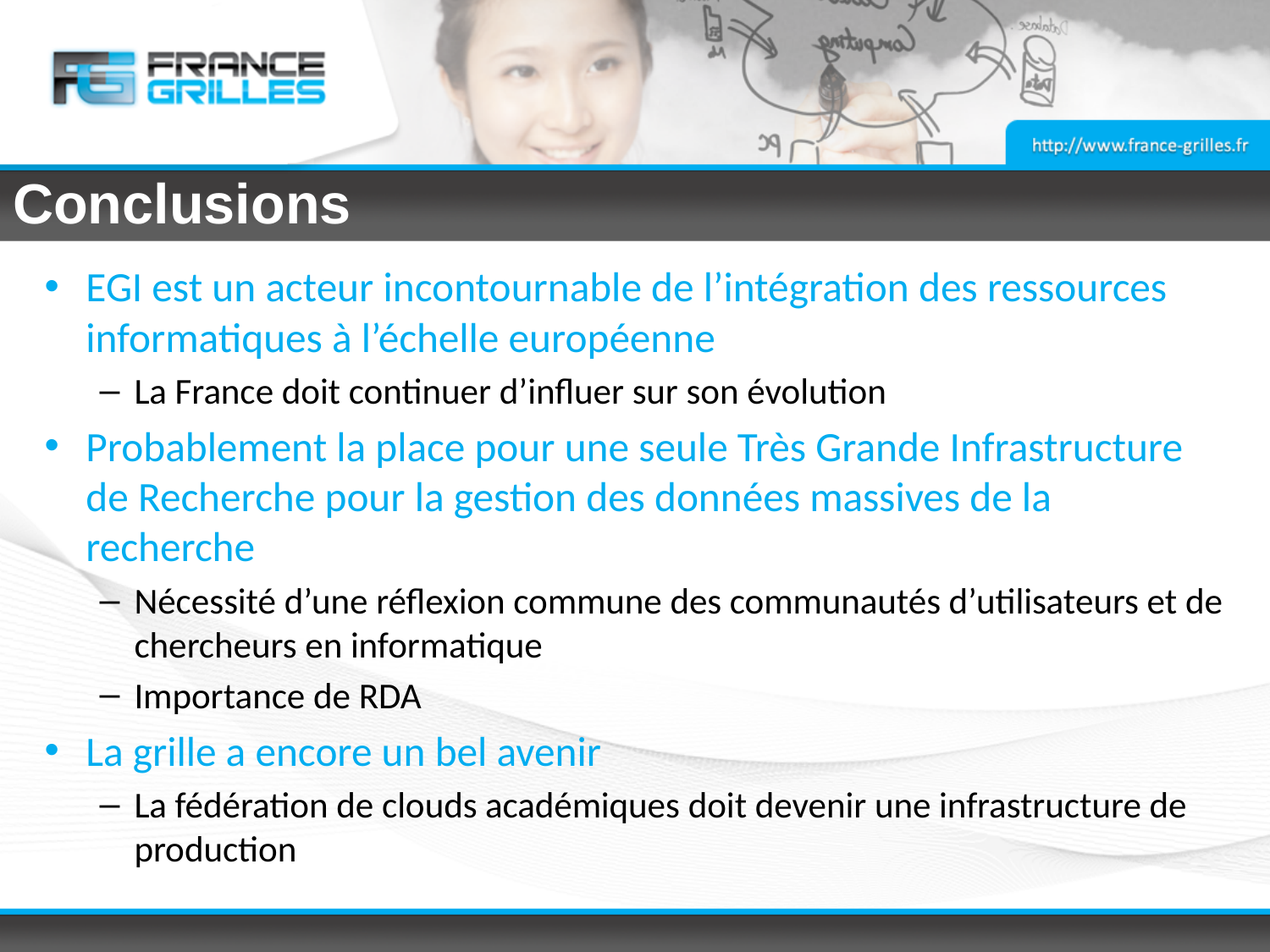

# Conclusions
EGI est un acteur incontournable de l’intégration des ressources informatiques à l’échelle européenne
La France doit continuer d’influer sur son évolution
Probablement la place pour une seule Très Grande Infrastructure de Recherche pour la gestion des données massives de la recherche
Nécessité d’une réflexion commune des communautés d’utilisateurs et de chercheurs en informatique
Importance de RDA
La grille a encore un bel avenir
La fédération de clouds académiques doit devenir une infrastructure de production